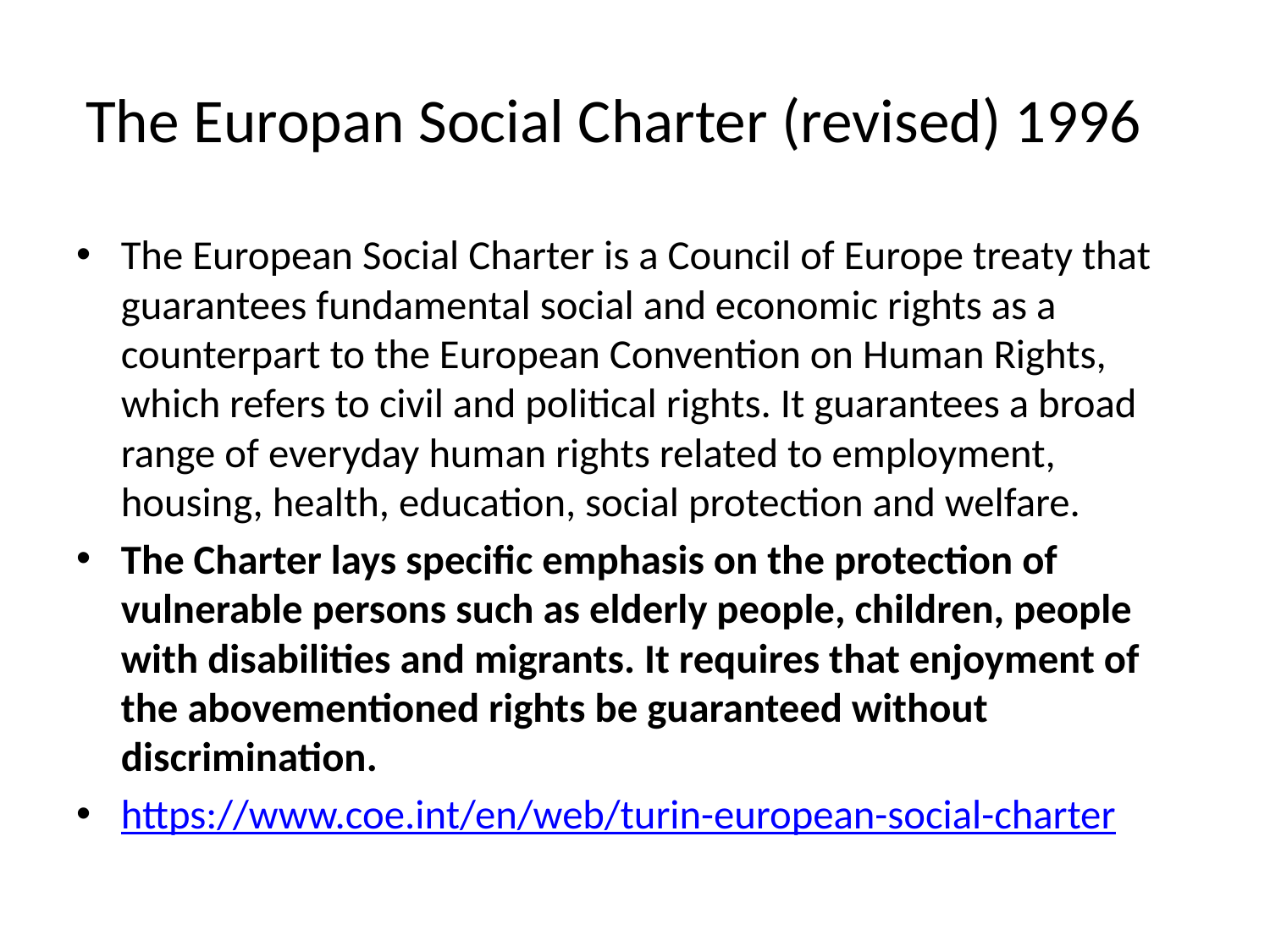

# The Europan Social Charter (revised) 1996
The European Social Charter is a Council of Europe treaty that guarantees fundamental social and economic rights as a counterpart to the European Convention on Human Rights, which refers to civil and political rights. It guarantees a broad range of everyday human rights related to employment, housing, health, education, social protection and welfare.
The Charter lays specific emphasis on the protection of vulnerable persons such as elderly people, children, people with disabilities and migrants. It requires that enjoyment of the abovementioned rights be guaranteed without discrimination.
https://www.coe.int/en/web/turin-european-social-charter